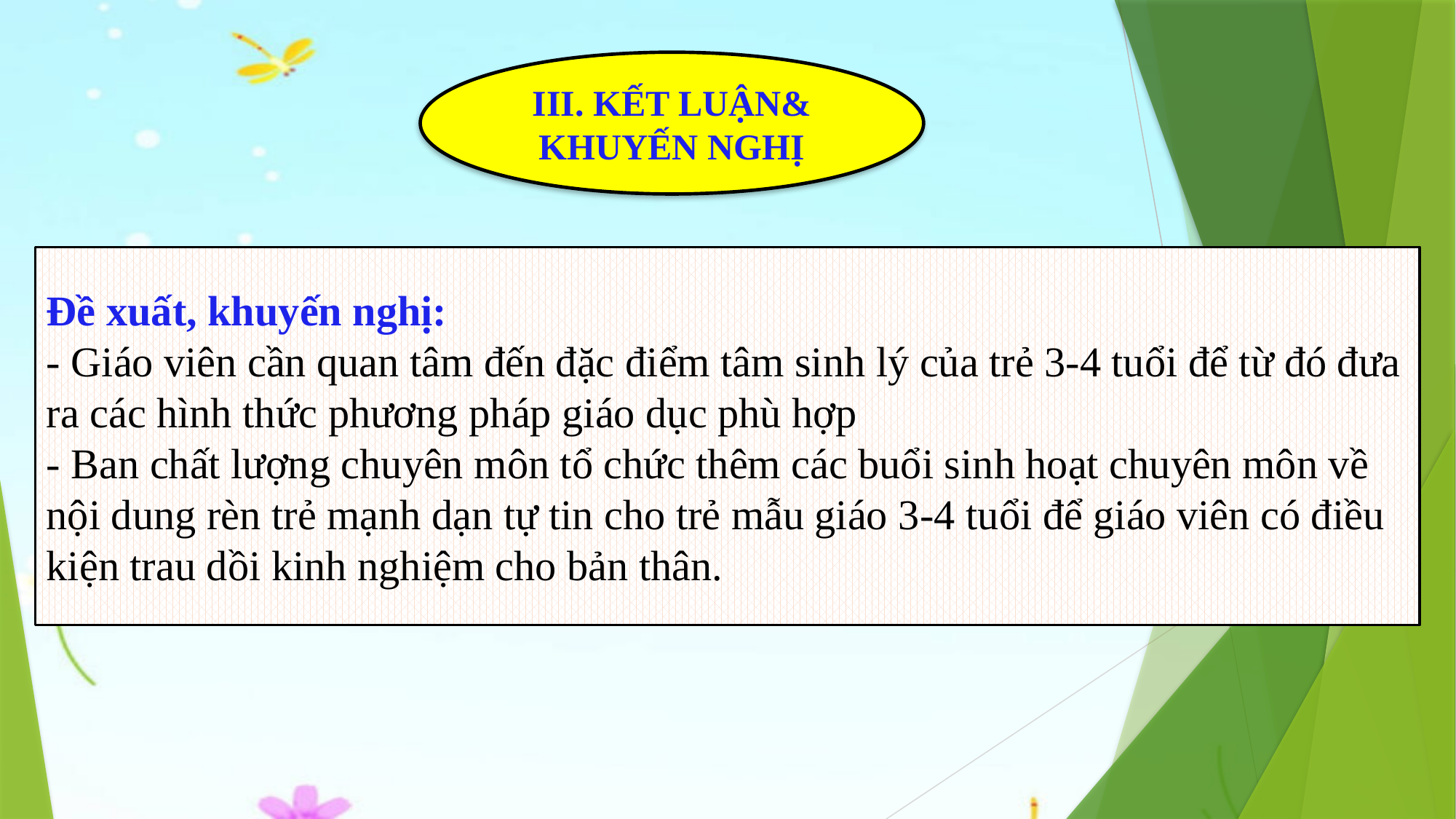

III. KẾT LUẬN&
KHUYẾN NGHỊ
Đề xuất, khuyến nghị:
- Giáo viên cần quan tâm đến đặc điểm tâm sinh lý của trẻ 3-4 tuổi để từ đó đưa ra các hình thức phương pháp giáo dục phù hợp
- Ban chất lượng chuyên môn tổ chức thêm các buổi sinh hoạt chuyên môn về nội dung rèn trẻ mạnh dạn tự tin cho trẻ mẫu giáo 3-4 tuổi để giáo viên có điều kiện trau dồi kinh nghiệm cho bản thân.